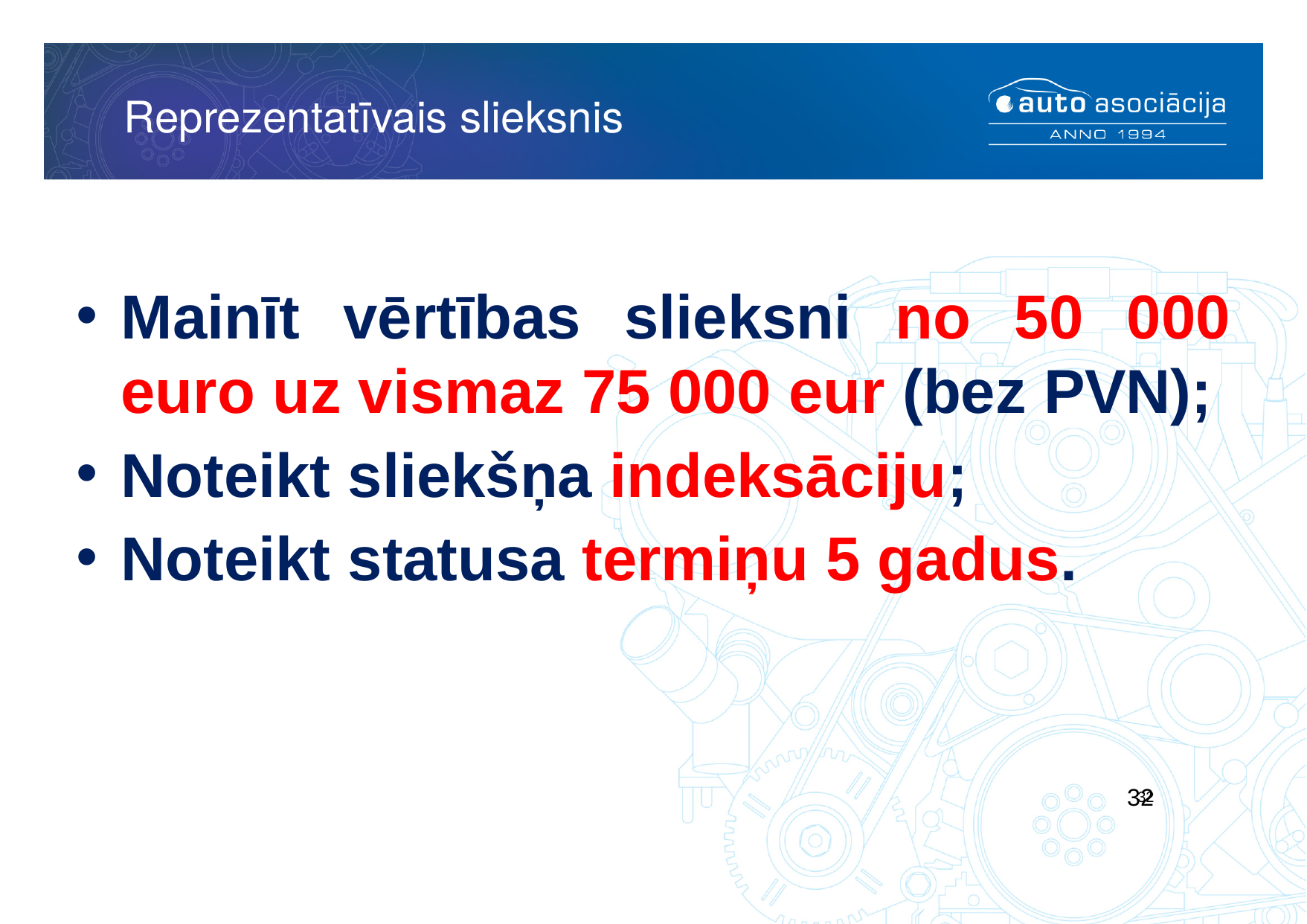

Reprezentatīvais slieksnis
Mainīt vērtības slieksni no 50 000 euro uz vismaz 75 000 eur (bez PVN);
Noteikt sliekšņa indeksāciju;
Noteikt statusa termiņu 5 gadus.
32
32